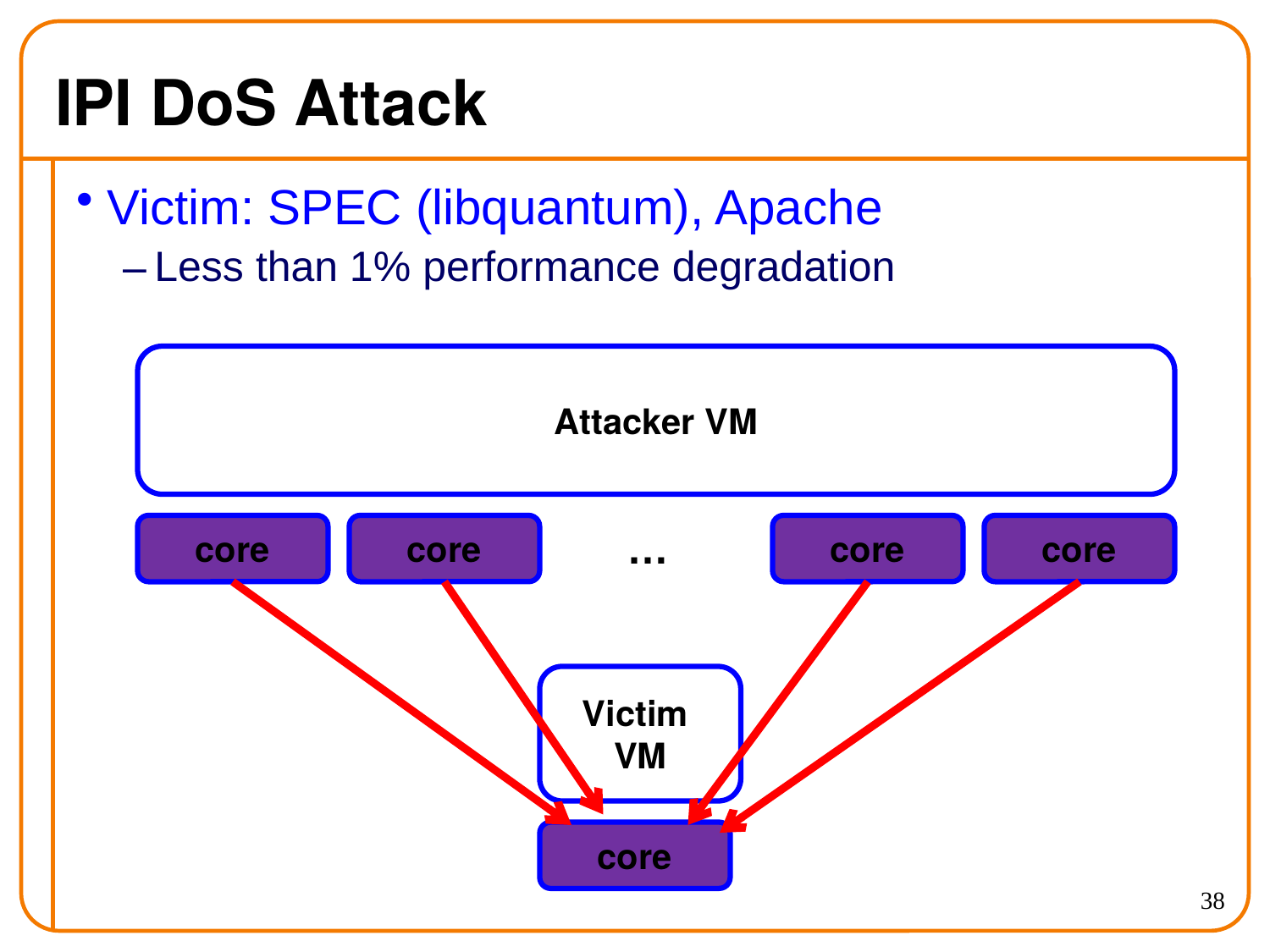

# IPI DoS Attack
Victim: SPEC (libquantum), Apache
Less than 1% performance degradation
Attacker VM
core
core
…
core
core
Victim
VM
core
38